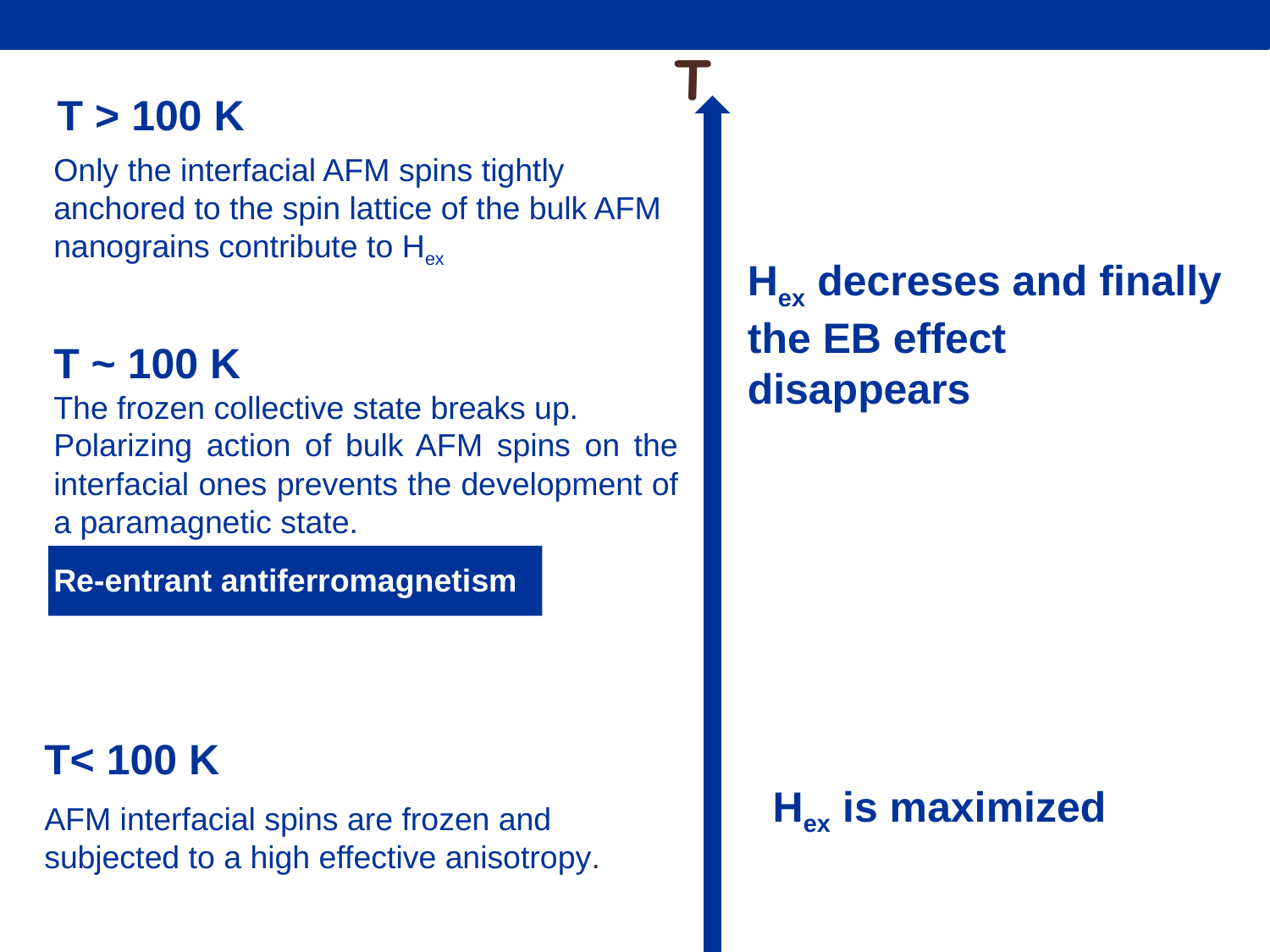

No chance to observe EB effect at the temperature above which the AFM bulk nanograins enter the superparamagnetic regime
T
T > 100 K

Only the interfacial AFM spins tightly anchored to the spin lattice of the bulk AFM nanograins contribute to Hex

Hex decreses and finally the EB effect disappears
T ~ 100 K
The frozen collective state breaks up.
Polarizing action of bulk AFM spins on the interfacial ones prevents the development of a paramagnetic state.

Re-entrant antiferromagnetism

T< 100 K
AFM interfacial spins are frozen and subjected to a high effective anisotropy.

Hex is maximized